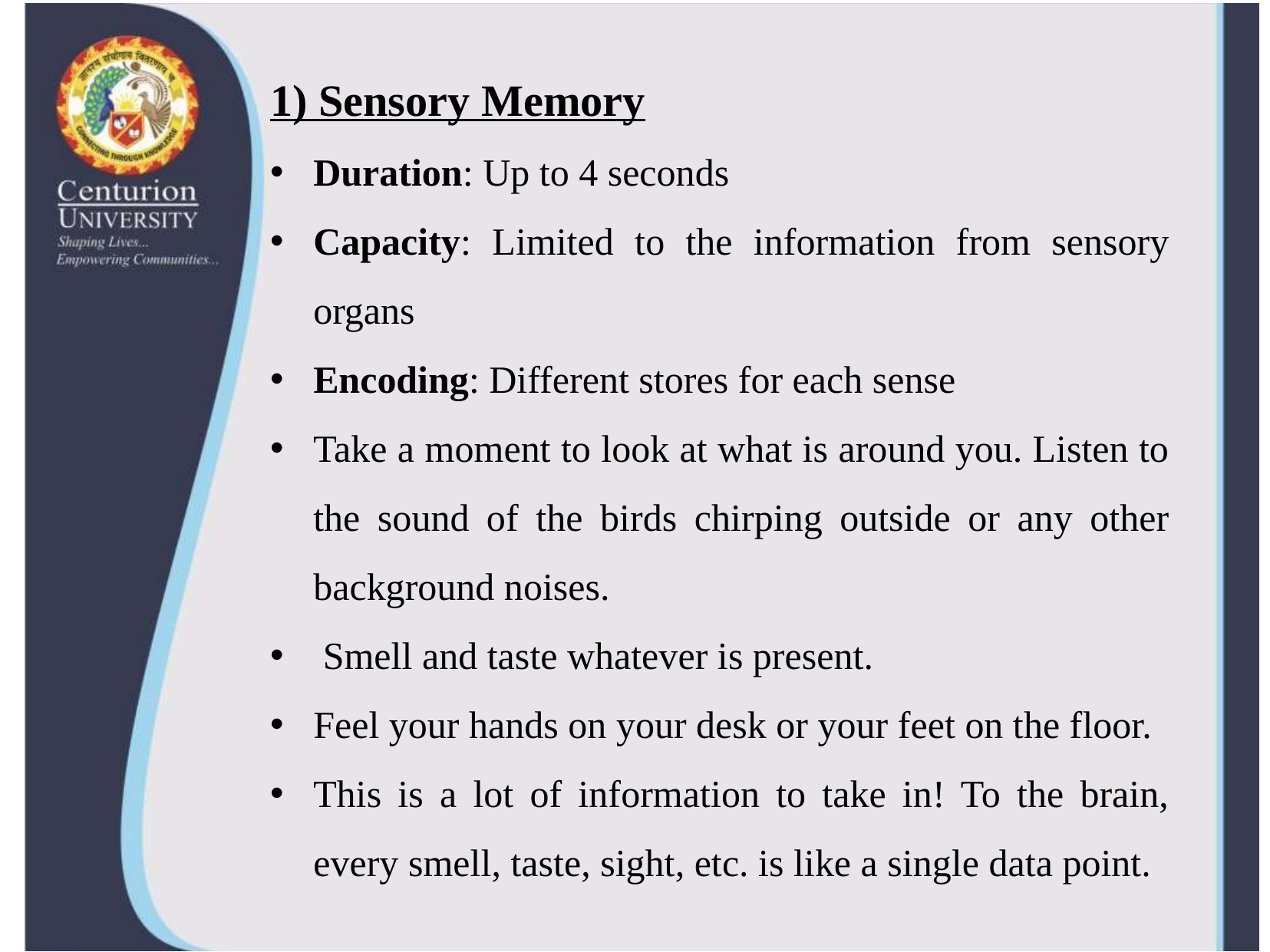

1) Sensory Memory
Duration: Up to 4 seconds
Capacity: Limited to the information from sensory organs
Encoding: Different stores for each sense
Take a moment to look at what is around you. Listen to the sound of the birds chirping outside or any other background noises.
 Smell and taste whatever is present.
Feel your hands on your desk or your feet on the floor.
This is a lot of information to take in! To the brain, every smell, taste, sight, etc. is like a single data point.